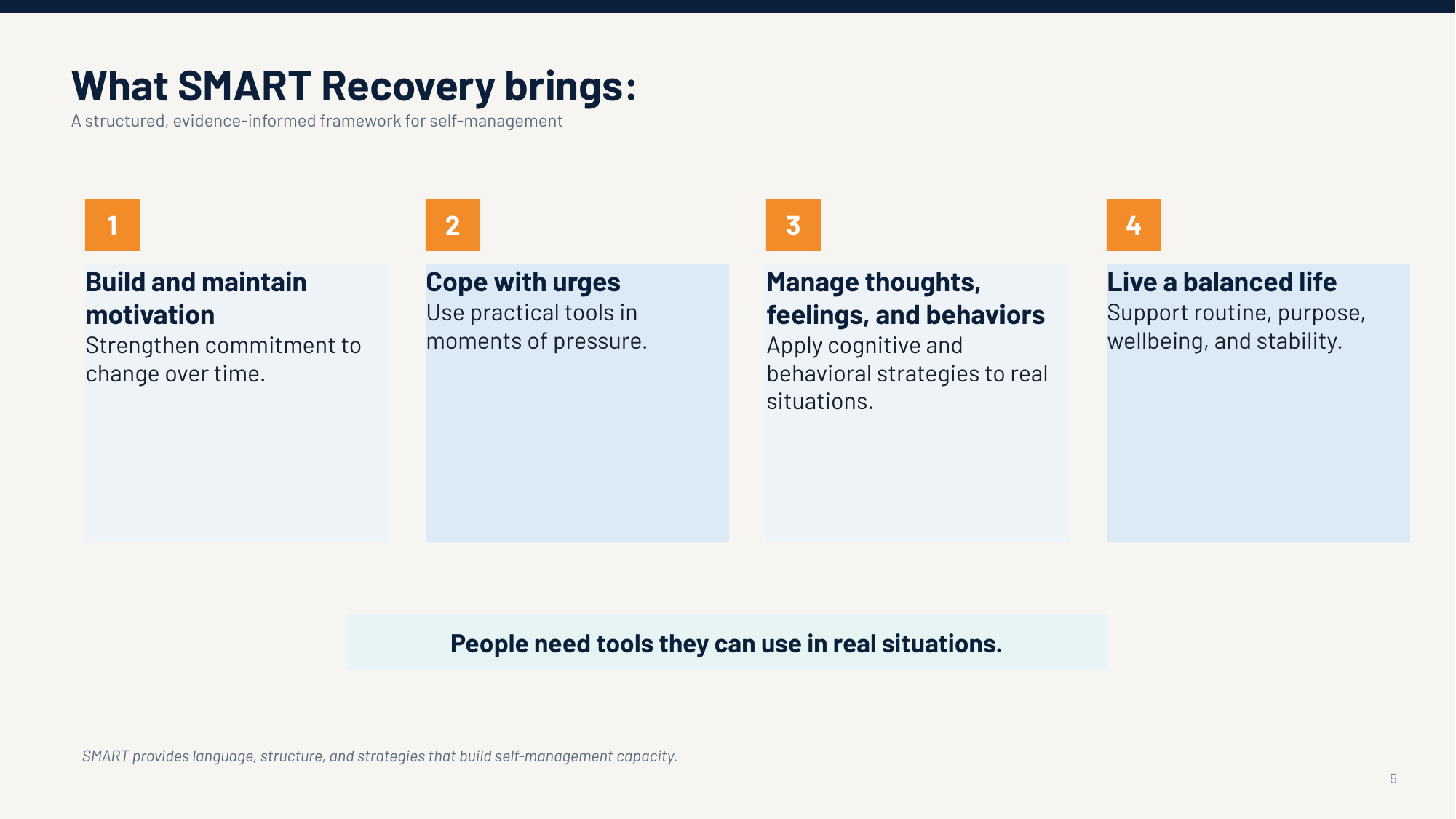

What SMART Recovery brings:
A structured, evidence-informed framework for self-management
1
2
3
4
Build and maintain motivation
Strengthen commitment to change over time.
Cope with urges
Use practical tools in moments of pressure.
Manage thoughts, feelings, and behaviors
Apply cognitive and behavioral strategies to real situations.
Live a balanced life
Support routine, purpose, wellbeing, and stability.
People need tools they can use in real situations.
SMART provides language, structure, and strategies that build self-management capacity.
5